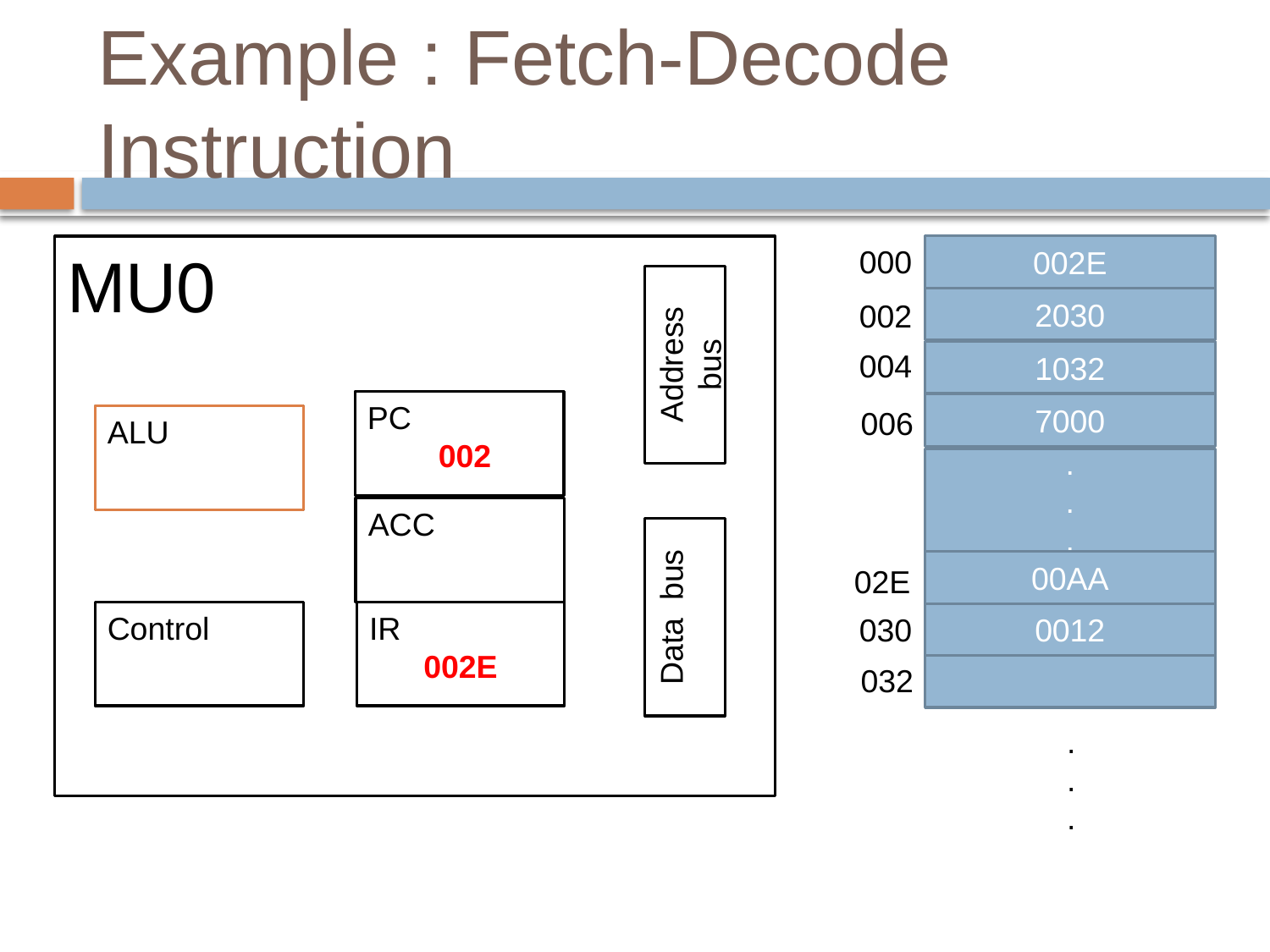

# Example : Fetch-Decode Instruction
MU0
000
002E
Address bus
2030
002
004
1032
PC
        002
PC
        000
7000
006
ALU
ALU
.
.
.
ACC
Data  bus
00AA
02E
Control
IR
002E
030
0012
032

.
.
.